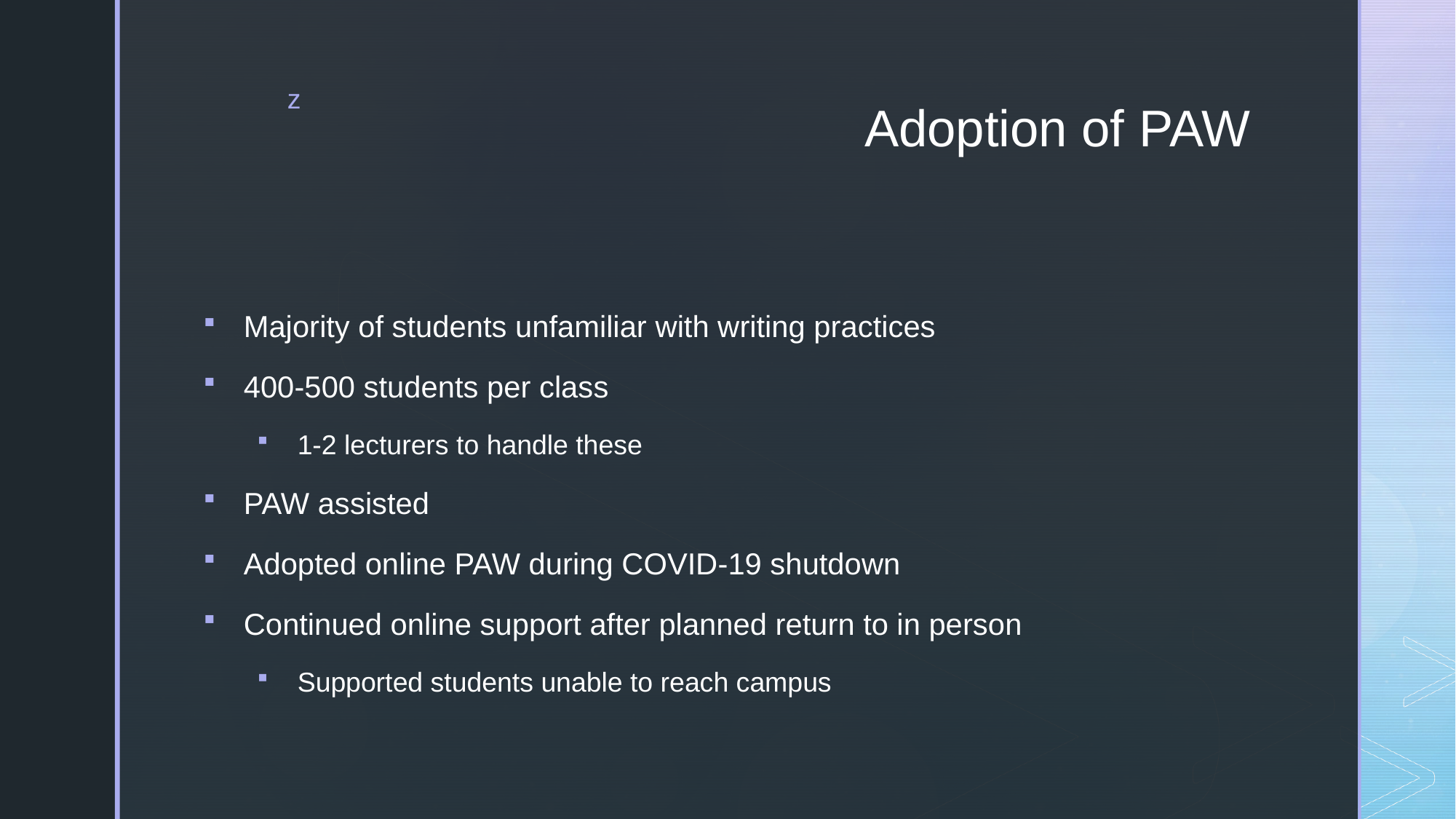

# Adoption of PAW
Majority of students unfamiliar with writing practices
400-500 students per class
1-2 lecturers to handle these
PAW assisted
Adopted online PAW during COVID-19 shutdown
Continued online support after planned return to in person
Supported students unable to reach campus